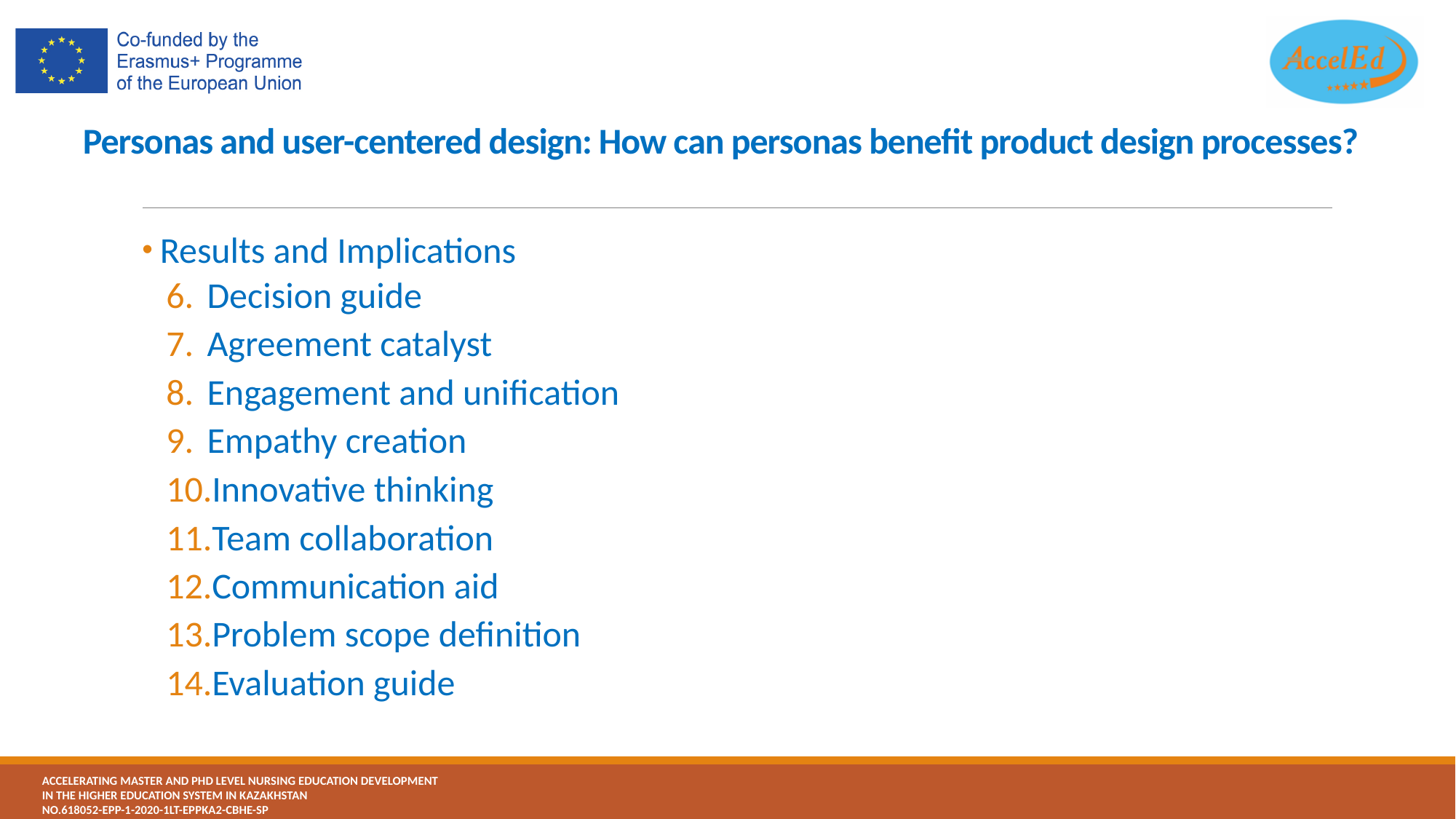

# Personas and user-centered design: How can personas benefit product design processes?
 Results and Implications
Decision guide
Agreement catalyst
Engagement and unification
Empathy creation
Innovative thinking
Team collaboration
Communication aid
Problem scope definition
Evaluation guide